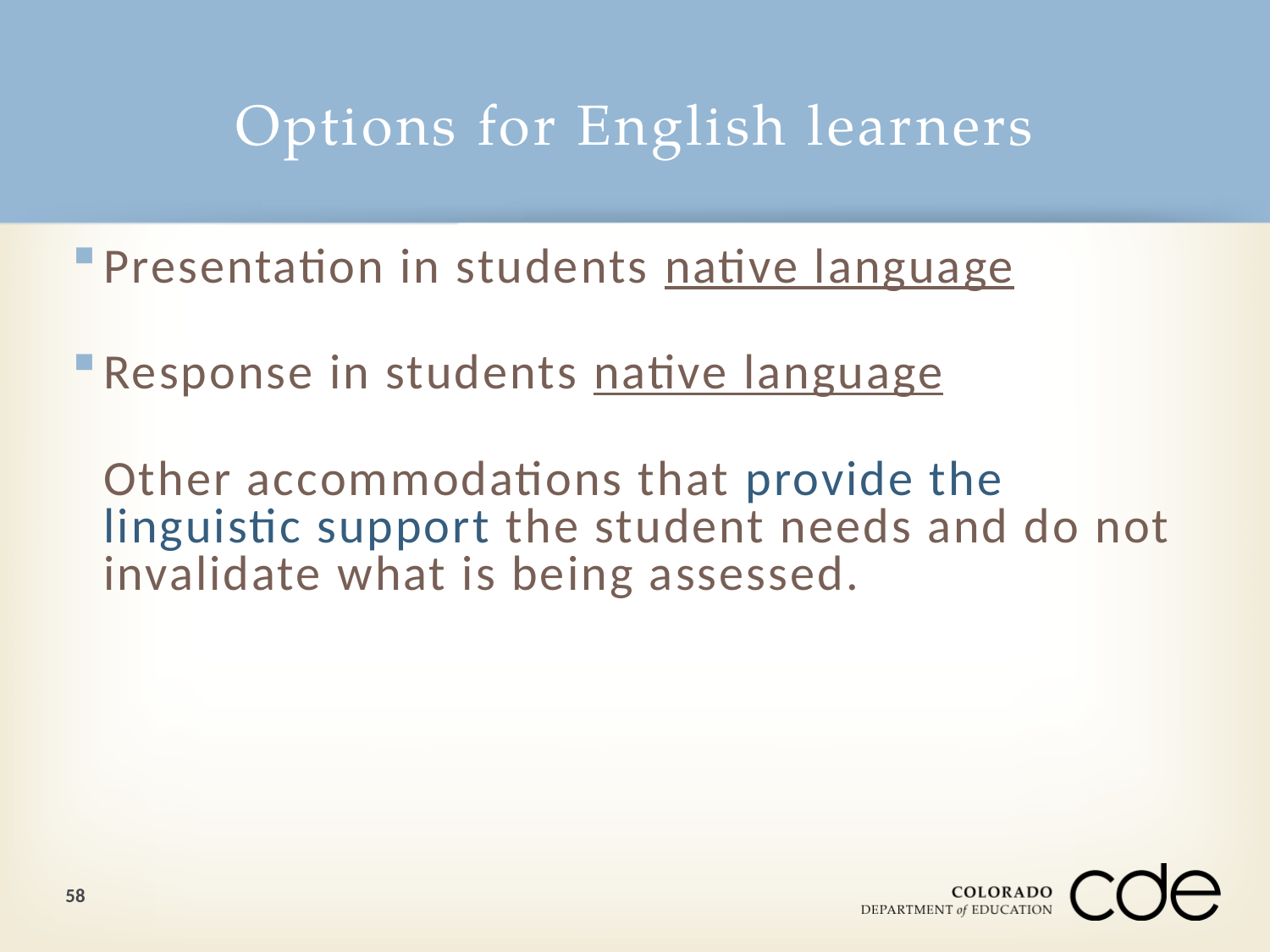

# Options for English learners
Presentation in students native language

Response in students native language

Other accommodations that provide the linguistic support the student needs and do not invalidate what is being assessed.

58